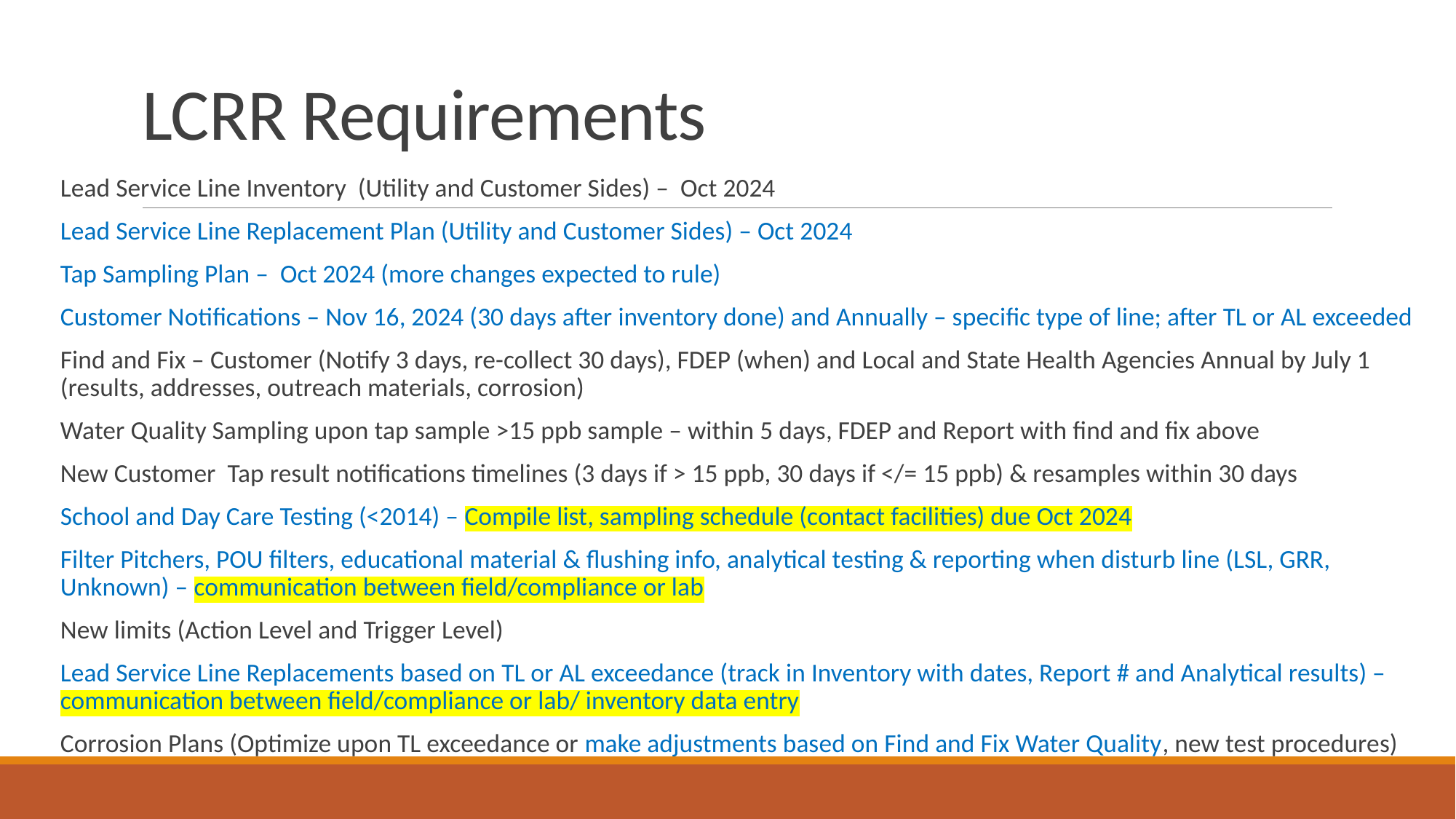

# LCRR Requirements
Lead Service Line Inventory  (Utility and Customer Sides) –  Oct 2024
Lead Service Line Replacement Plan (Utility and Customer Sides) – Oct 2024
Tap Sampling Plan –  Oct 2024 (more changes expected to rule)
Customer Notifications – Nov 16, 2024 (30 days after inventory done) and Annually – specific type of line; after TL or AL exceeded
Find and Fix – Customer (Notify 3 days, re-collect 30 days), FDEP (when) and Local and State Health Agencies Annual by July 1 (results, addresses, outreach materials, corrosion)
Water Quality Sampling upon tap sample >15 ppb sample – within 5 days, FDEP and Report with find and fix above
New Customer  Tap result notifications timelines (3 days if > 15 ppb, 30 days if </= 15 ppb) & resamples within 30 days
School and Day Care Testing (<2014) – Compile list, sampling schedule (contact facilities) due Oct 2024
Filter Pitchers, POU filters, educational material & flushing info, analytical testing & reporting when disturb line (LSL, GRR, Unknown) – communication between field/compliance or lab
New limits (Action Level and Trigger Level)
Lead Service Line Replacements based on TL or AL exceedance (track in Inventory with dates, Report # and Analytical results) –  communication between field/compliance or lab/ inventory data entry
Corrosion Plans (Optimize upon TL exceedance or make adjustments based on Find and Fix Water Quality, new test procedures)